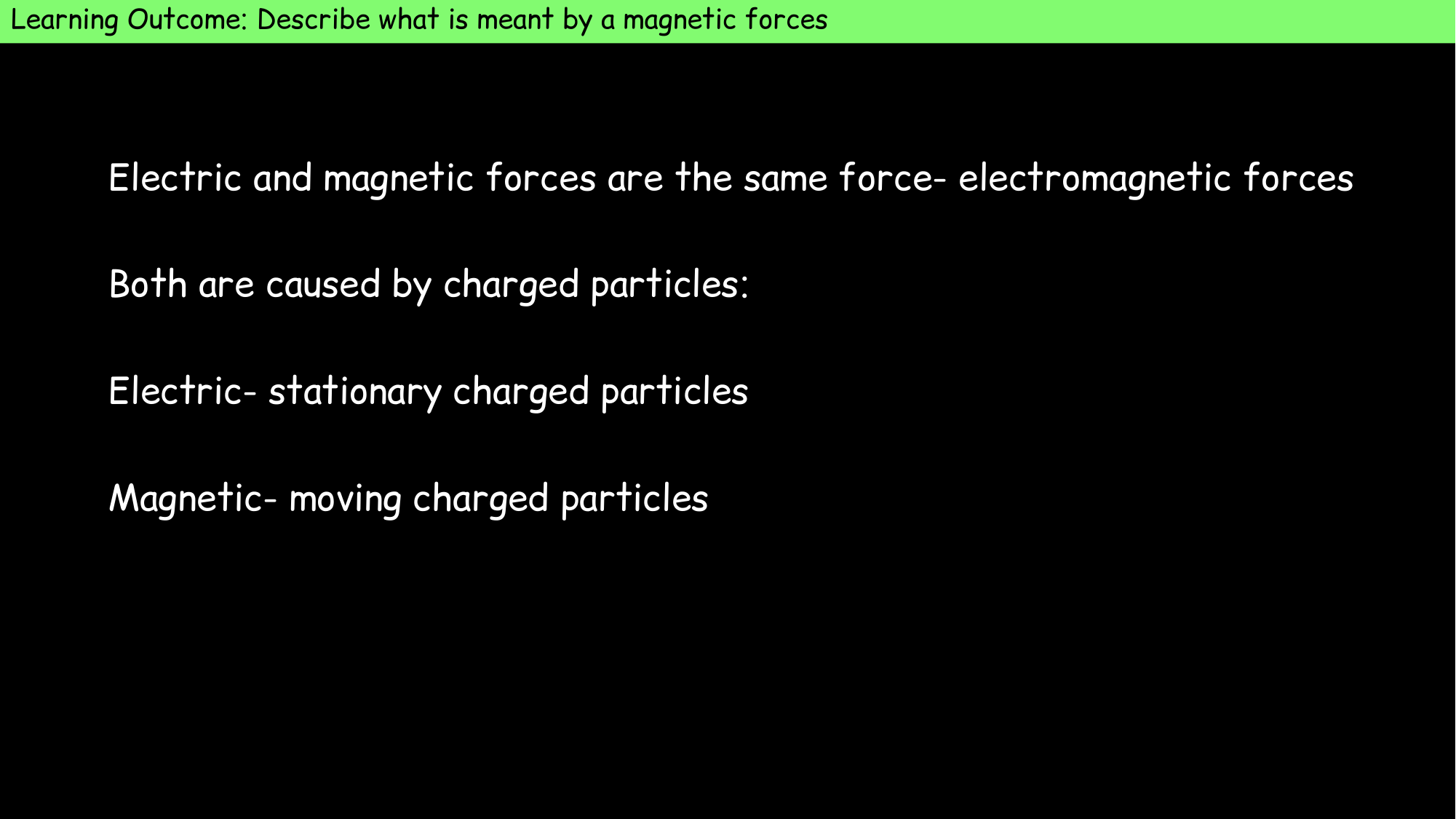

Learning Outcome: Describe what is meant by a magnetic forces

Electric and magnetic forces are the same force- electromagnetic forces

Both are caused by charged particles:

Electric- stationary charged particles

Magnetic- moving charged particles